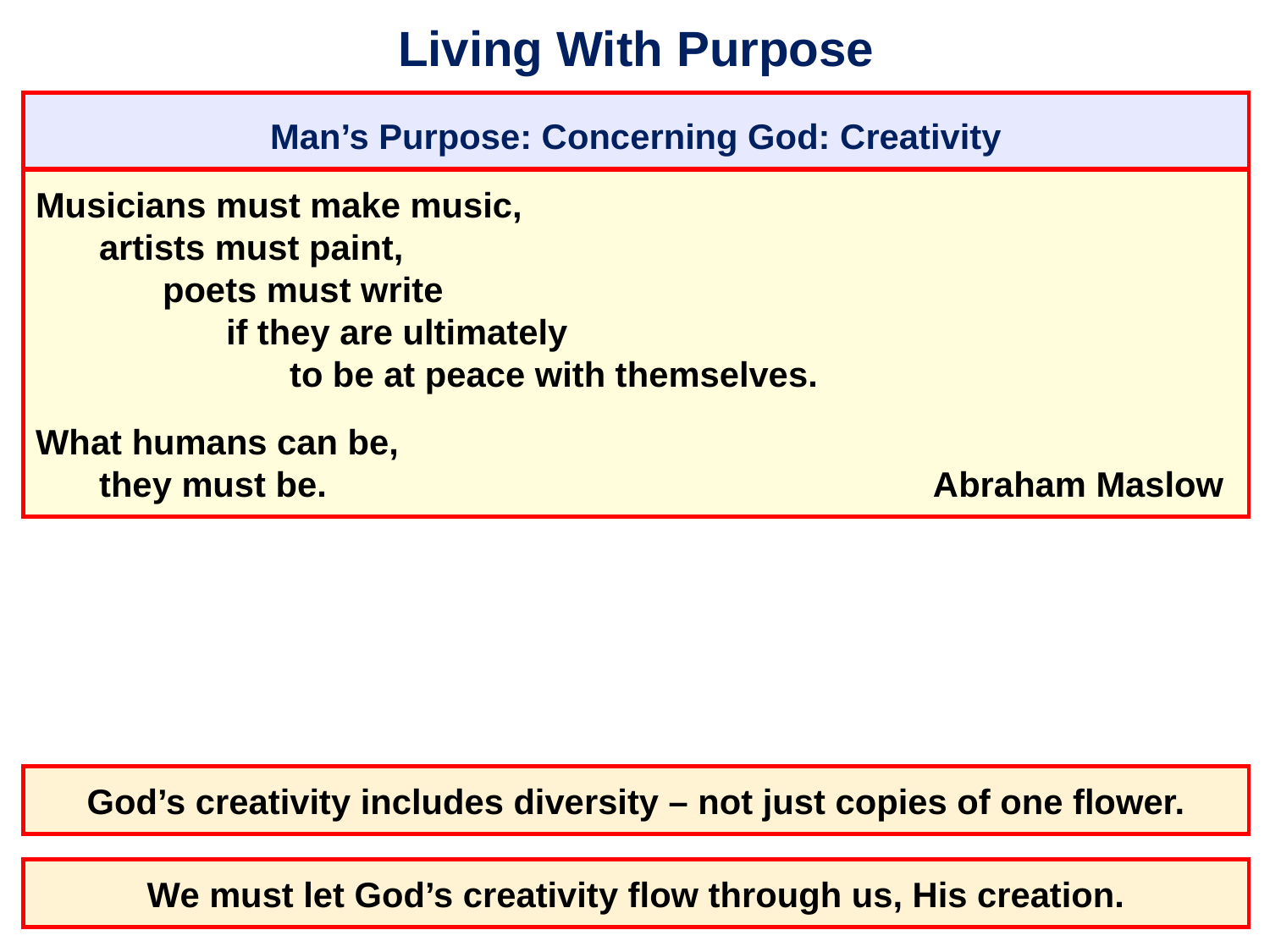

# Living With Purpose
Man’s Purpose: Concerning God: Creativity
Musicians must make music,
	artists must paint,
		poets must write
			if they are ultimately
				to be at peace with themselves.

What humans can be,
	they must be.						 Abraham Maslow
God’s creativity includes diversity – not just copies of one flower.
We must let God’s creativity flow through us, His creation.